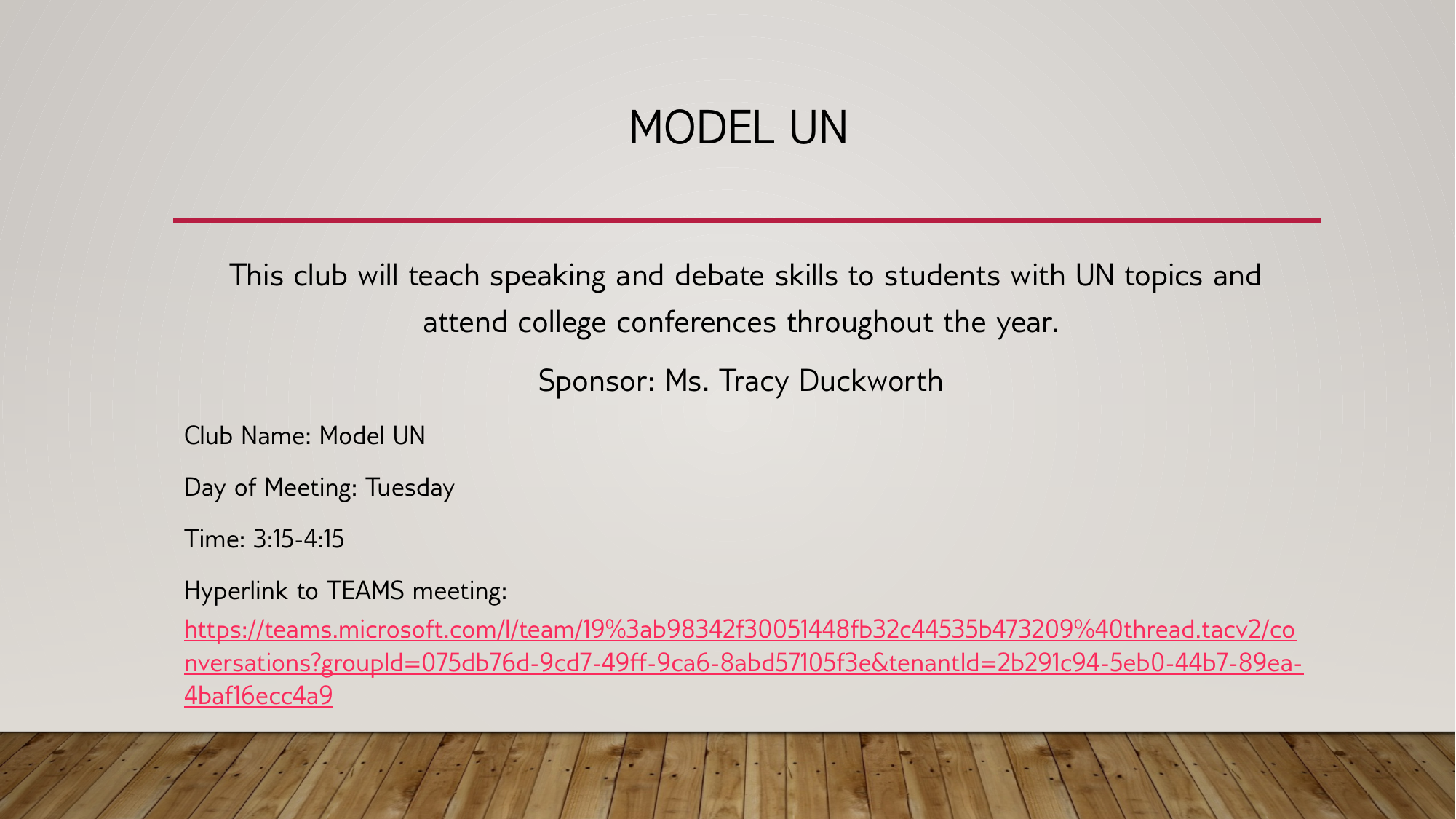

# Model Un
This club will teach speaking and debate skills to students with UN topics and attend college conferences throughout the year.
Sponsor: Ms. Tracy Duckworth
Club Name: Model UN
Day of Meeting: Tuesday
Time: 3:15-4:15
Hyperlink to TEAMS meeting: https://teams.microsoft.com/l/team/19%3ab98342f30051448fb32c44535b473209%40thread.tacv2/conversations?groupId=075db76d-9cd7-49ff-9ca6-8abd57105f3e&tenantId=2b291c94-5eb0-44b7-89ea-4baf16ecc4a9